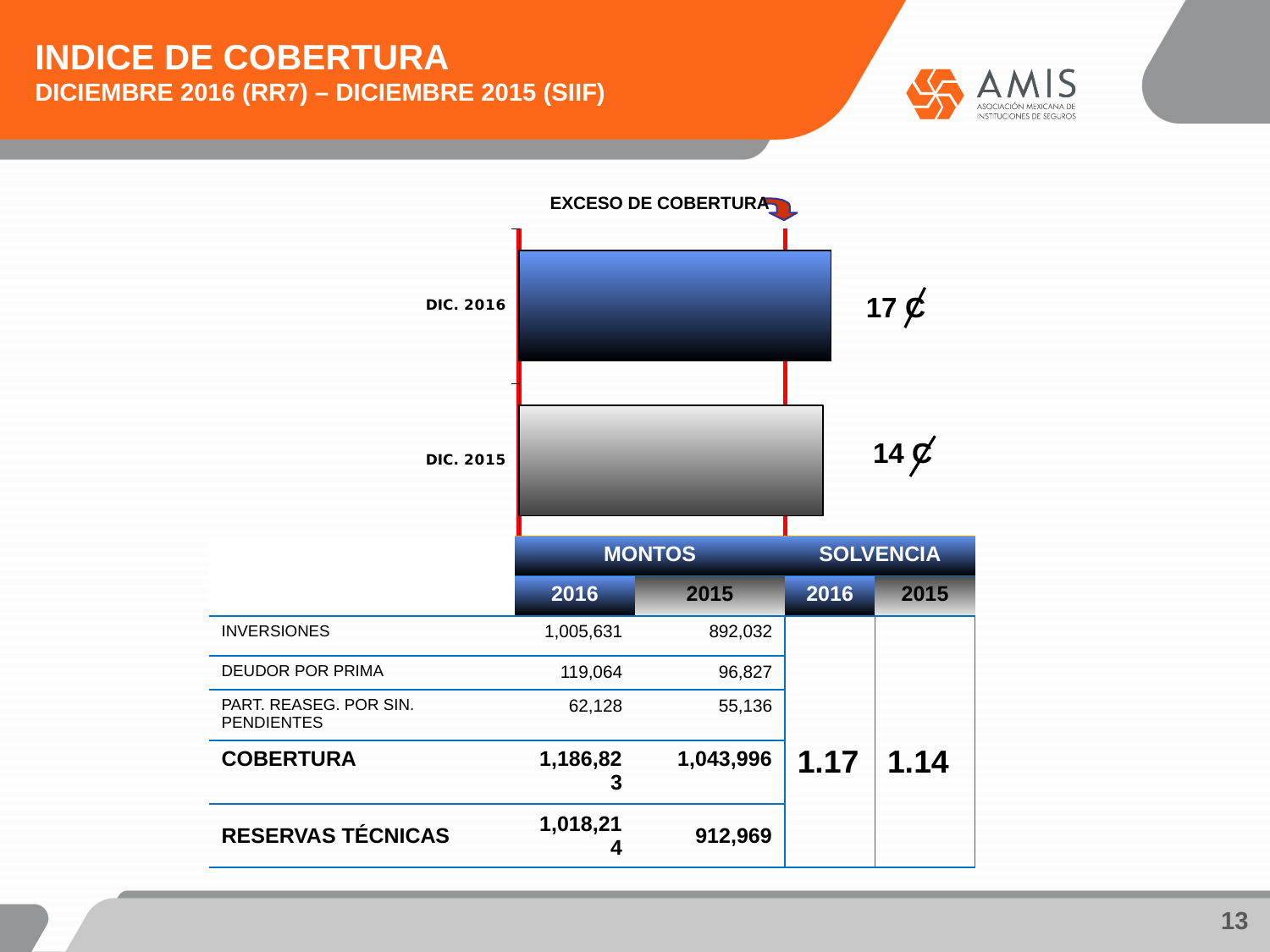

INDICE DE COBERTURA
DICIEMBRE 2016 (RR7) – DICIEMBRE 2015 (SIIF)
EXCESO DE COBERTURA

### Chart

| Category | INDICE |
|---|---|
| DIC. 2015 | 1.14 |
| DIC. 2016 | 1.17 |
17 C

14 C

|  | MONTOS |  | SOLVENCIA |  |
| --- | --- | --- | --- | --- |
|  | 2016 | 2015 | 2016 | 2015 |
| INVERSIONES | 1,005,631 | 892,032 | 1.17 | 1.14 |
| DEUDOR POR PRIMA | 119,064 | 96,827 |  |  |
| PART. REASEG. POR SIN. PENDIENTES | 62,128 | 55,136 |  |  |
| COBERTURA | 1,186,823 | 1,043,996 |  |  |
| RESERVAS TÉCNICAS | 1,018,214 | 912,969 |  |  |
13